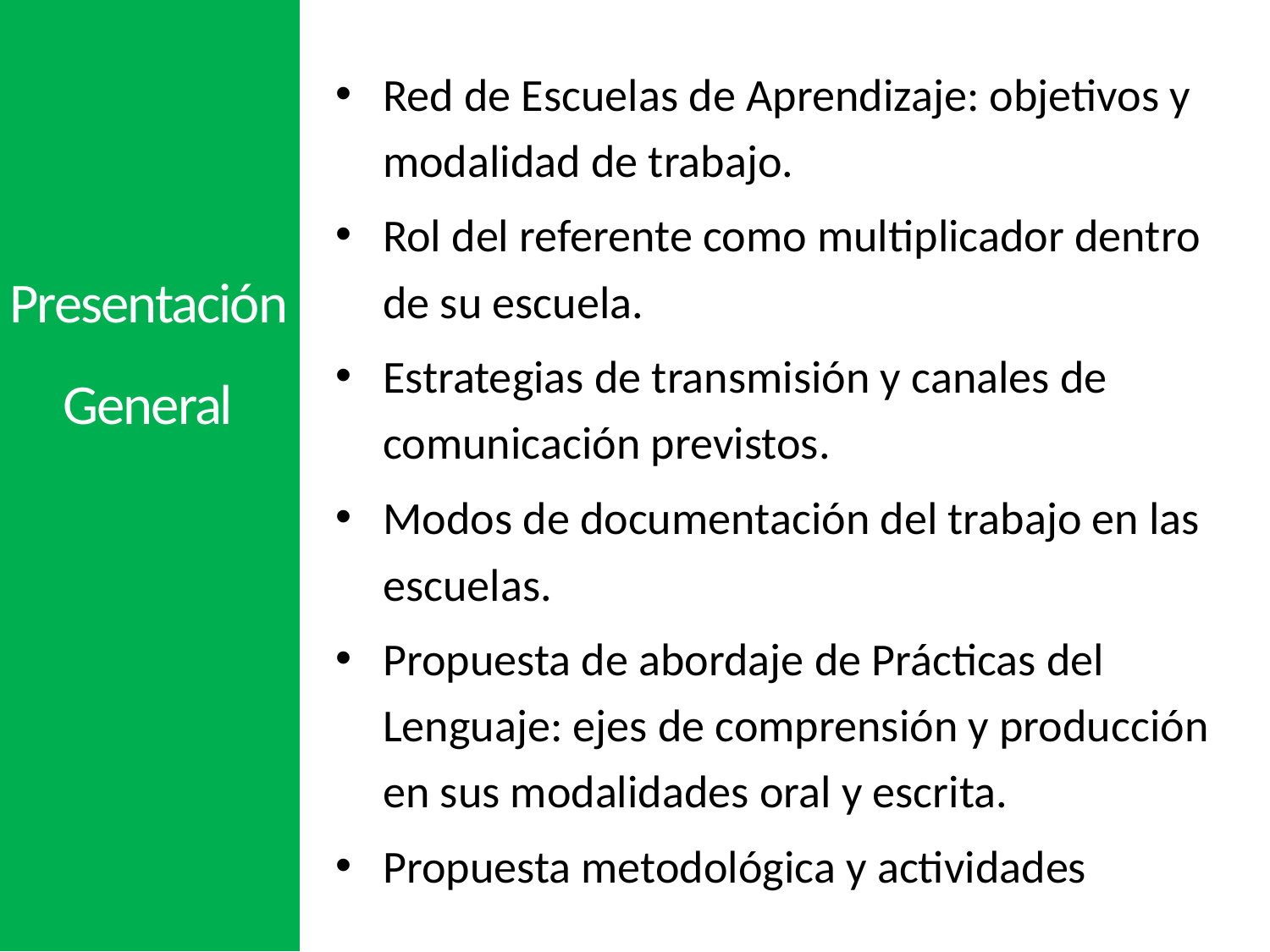

Red de Escuelas de Aprendizaje: objetivos y modalidad de trabajo.
Rol del referente como multiplicador dentro de su escuela.
Estrategias de transmisión y canales de comunicación previstos.
Modos de documentación del trabajo en las escuelas.
Propuesta de abordaje de Prácticas del Lenguaje: ejes de comprensión y producción en sus modalidades oral y escrita.
Propuesta metodológica y actividades

# Presentación General